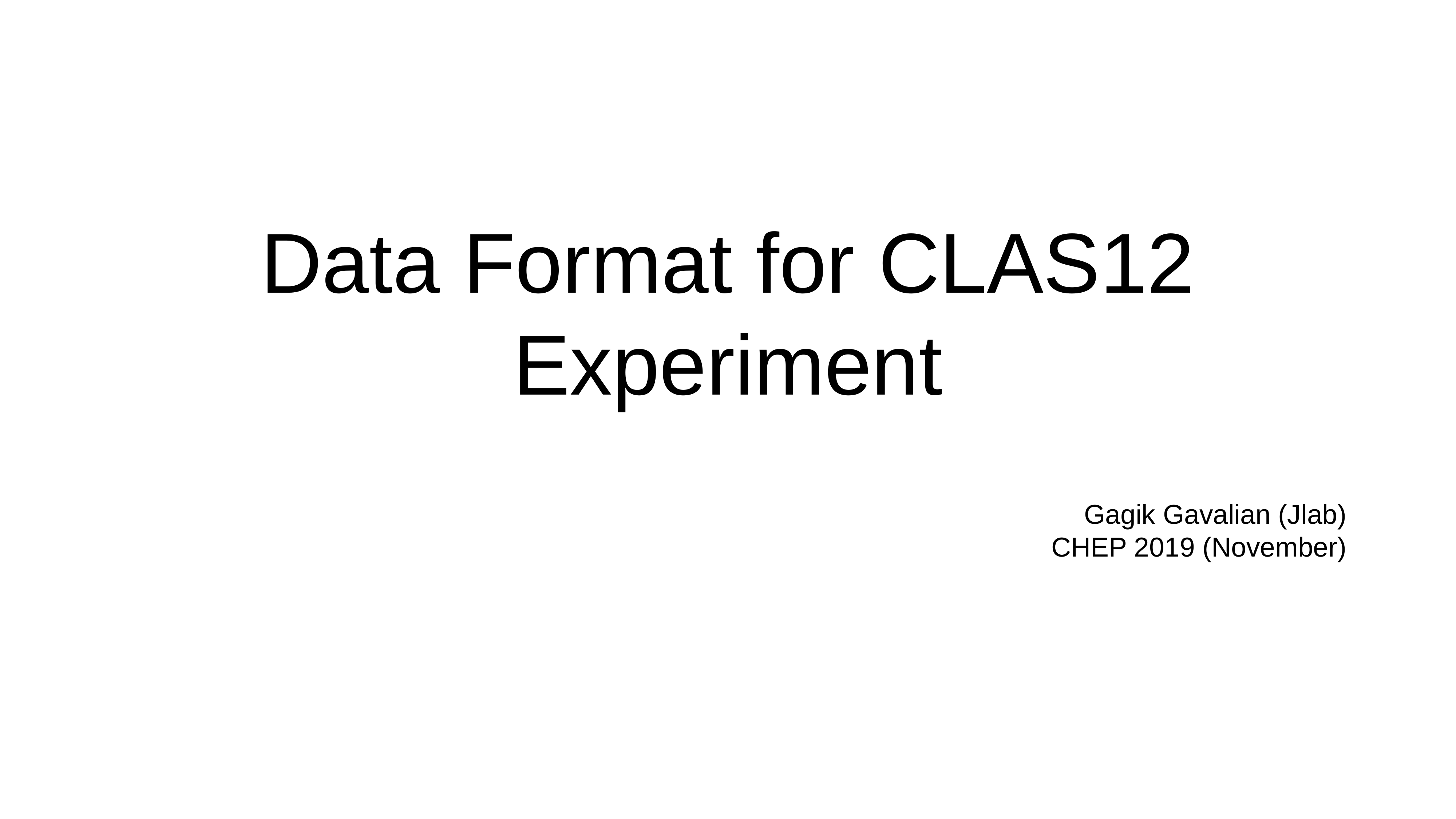

# Data Format for CLAS12
Experiment
Gagik Gavalian (Jlab)
CHEP 2019 (November)